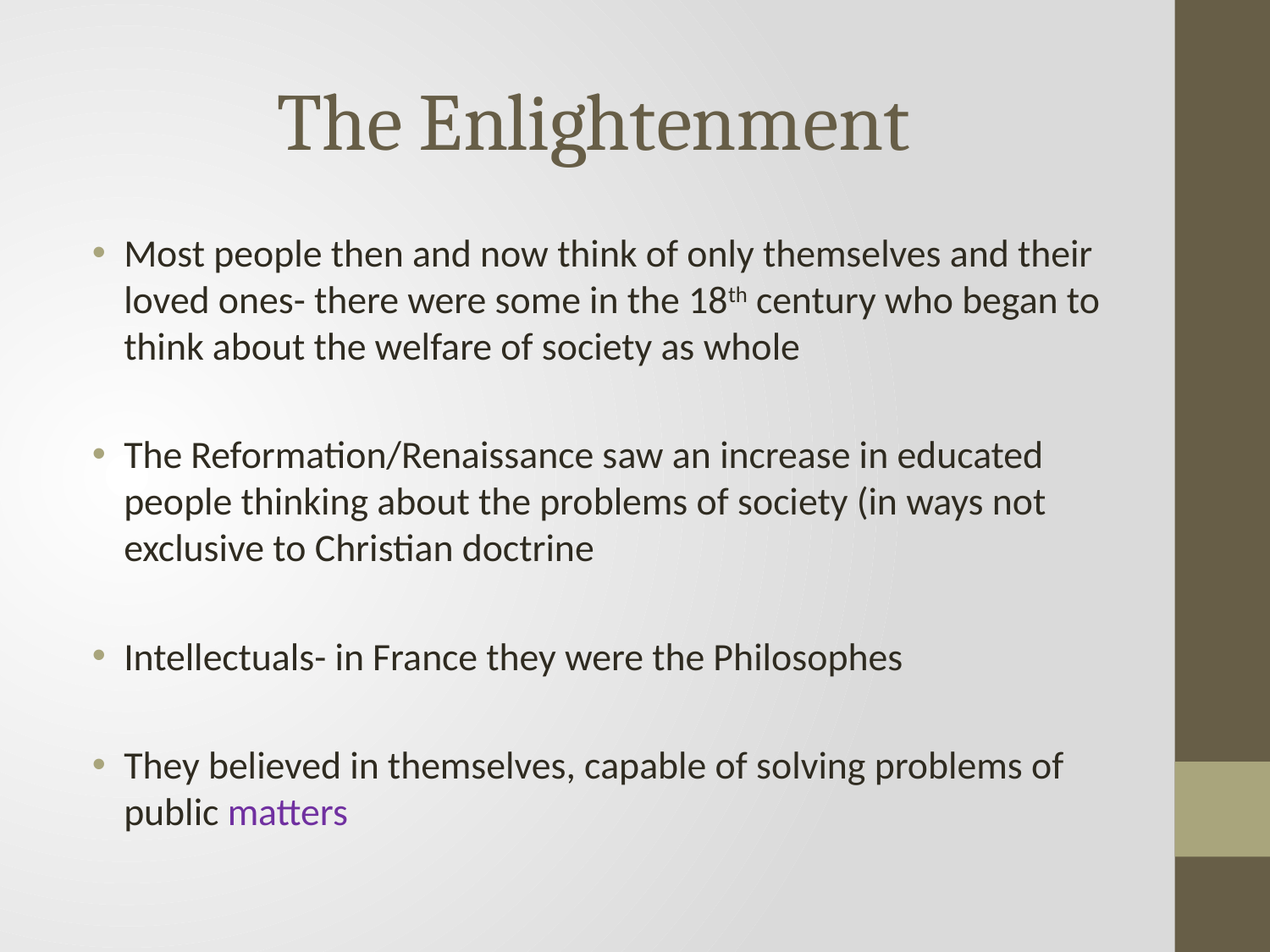

# The Enlightenment
Most people then and now think of only themselves and their loved ones- there were some in the 18th century who began to think about the welfare of society as whole

The Reformation/Renaissance saw an increase in educated people thinking about the problems of society (in ways not exclusive to Christian doctrine

Intellectuals- in France they were the Philosophes

They believed in themselves, capable of solving problems of public matters